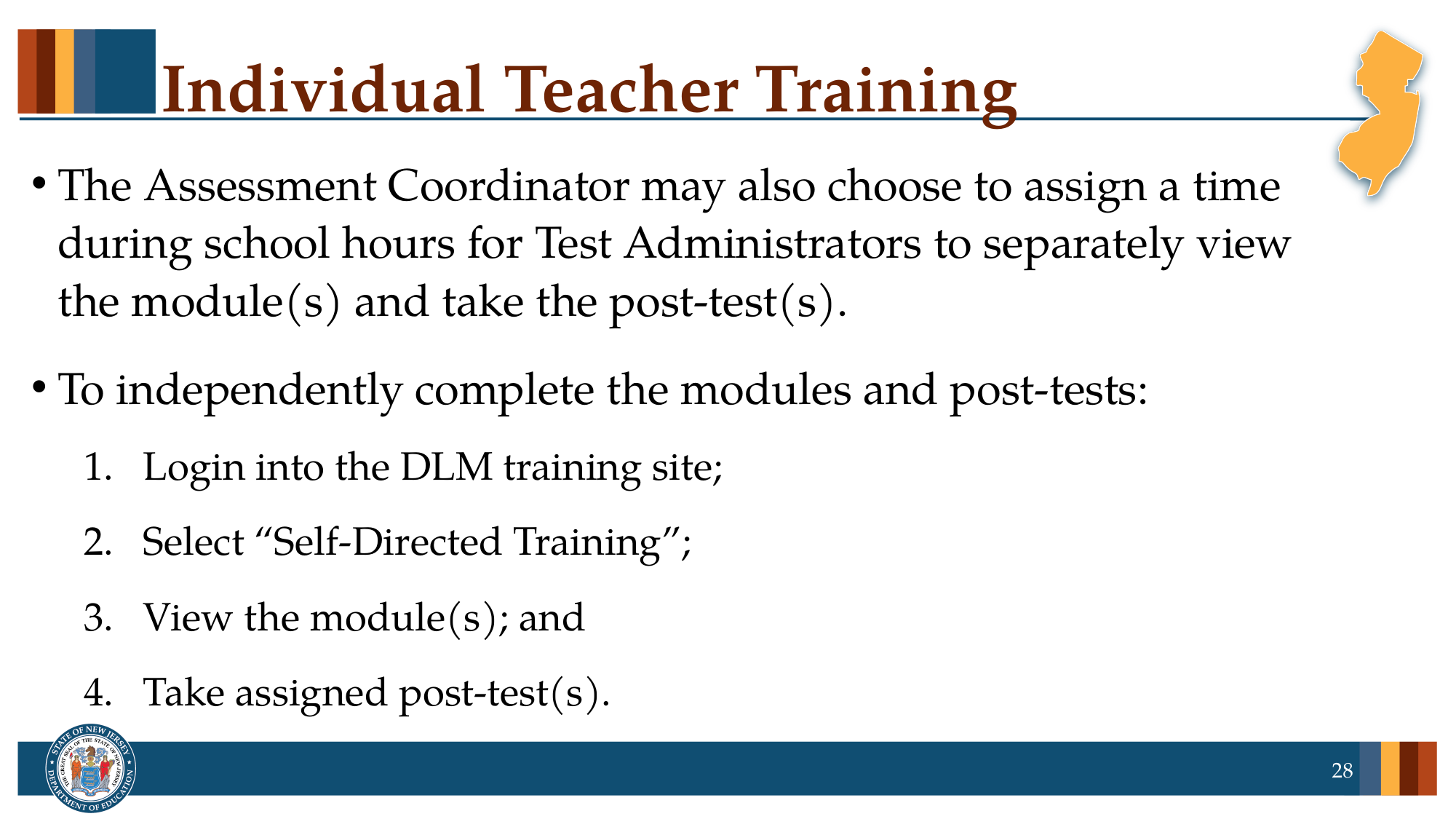

# Individual Teacher Training
The Assessment Coordinator may also choose to assign a time during school hours for Test Administrators to separately view the module(s) and take the post-test(s).
To independently complete the modules and post-tests:
Login into the DLM training site;
Select “Self-Directed Training”;
View the module(s); and
Take assigned post-test(s).
28